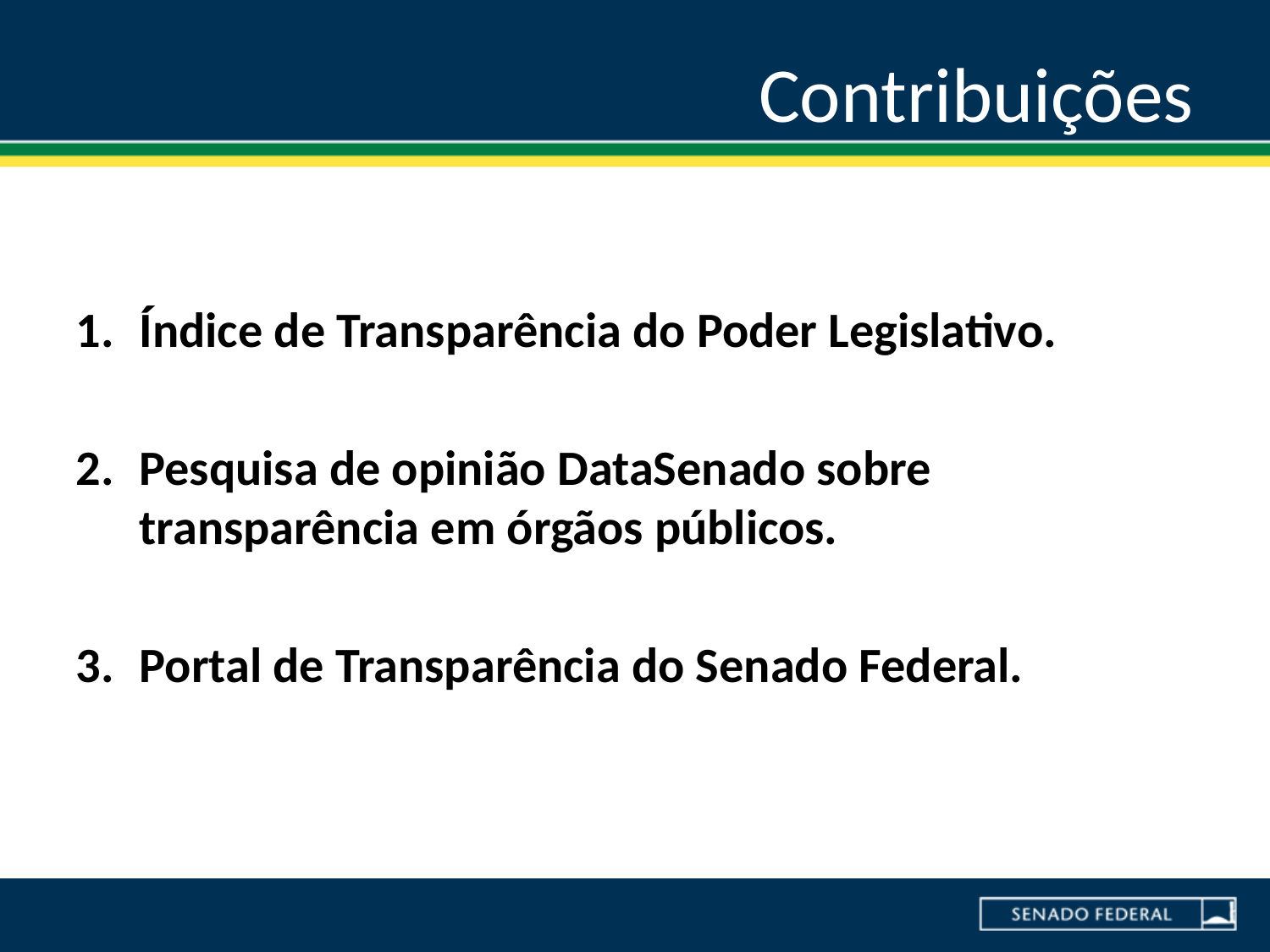

# Contribuições

Índice de Transparência do Poder Legislativo.

Pesquisa de opinião DataSenado sobre transparência em órgãos públicos.

Portal de Transparência do Senado Federal.